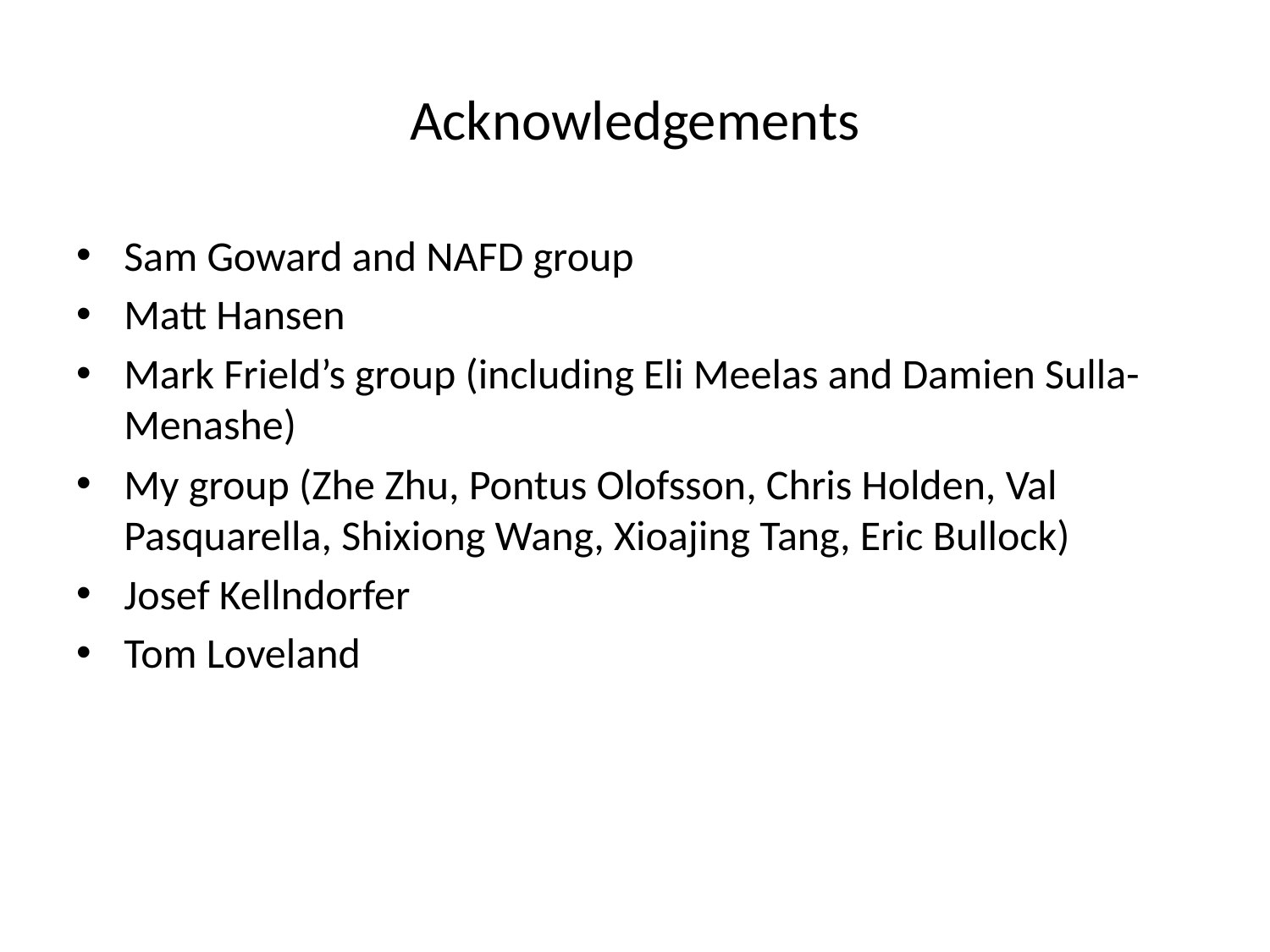

# Acknowledgements
Sam Goward and NAFD group
Matt Hansen
Mark Frield’s group (including Eli Meelas and Damien Sulla-Menashe)
My group (Zhe Zhu, Pontus Olofsson, Chris Holden, Val Pasquarella, Shixiong Wang, Xioajing Tang, Eric Bullock)
Josef Kellndorfer
Tom Loveland